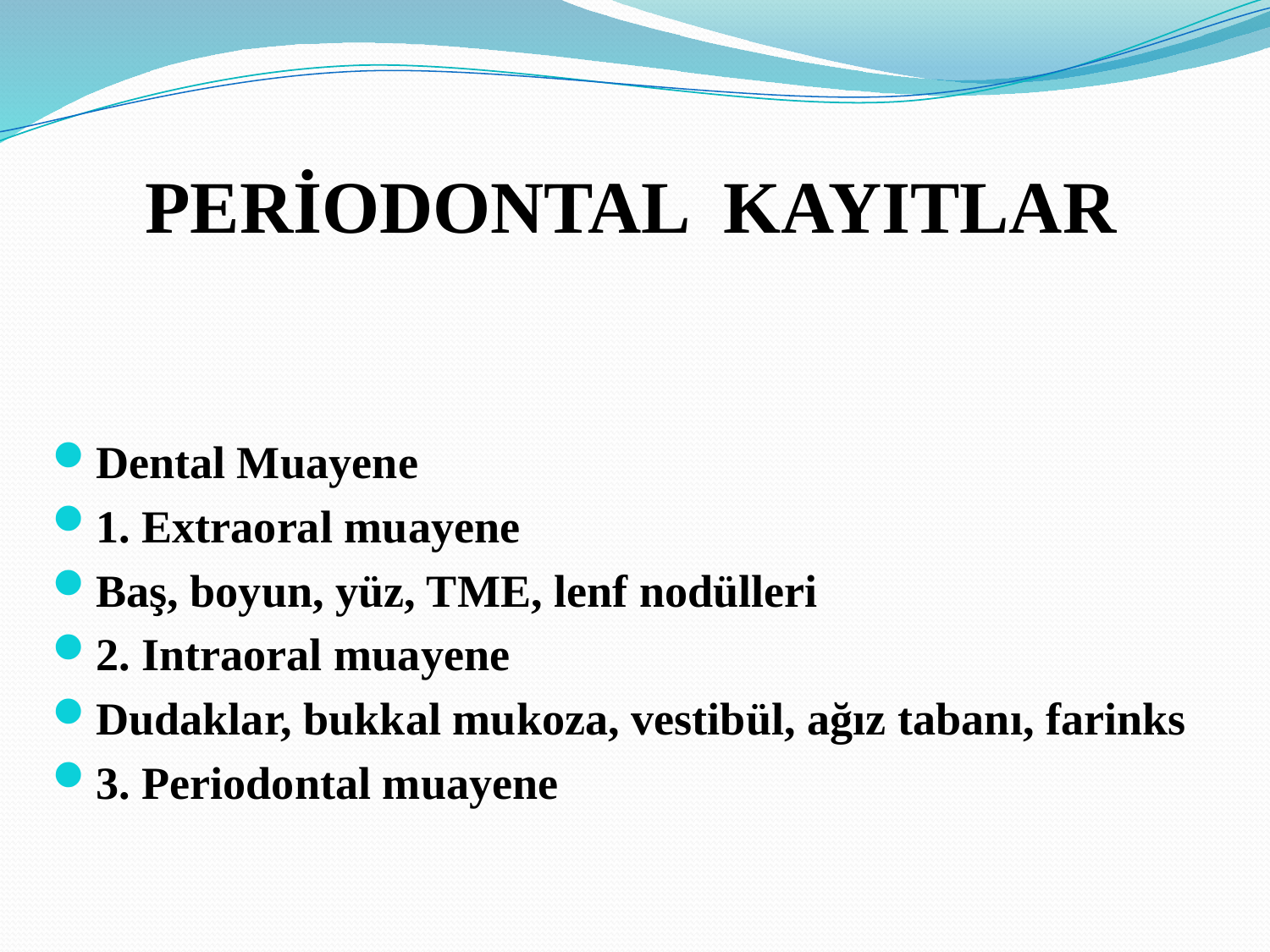

# PERİODONTAL  KAYITLAR
Dental Muayene
1. Extraoral muayene
Baş, boyun, yüz, TME, lenf nodülleri
2. Intraoral muayene
Dudaklar, bukkal mukoza, vestibül, ağız tabanı, farinks
3. Periodontal muayene